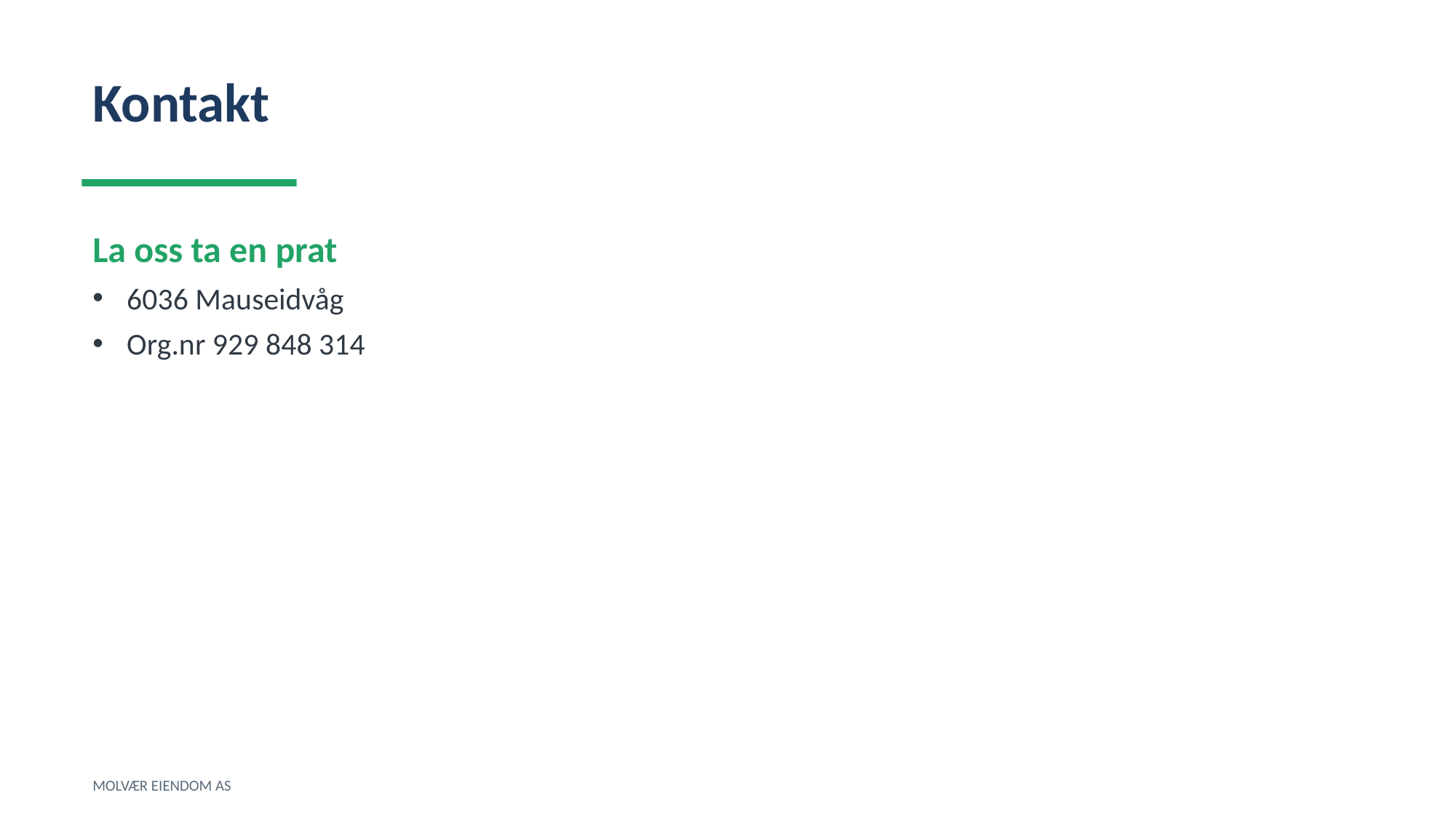

Kontakt

La oss ta en prat
6036 Mauseidvåg
Org.nr 929 848 314
MOLVÆR EIENDOM AS